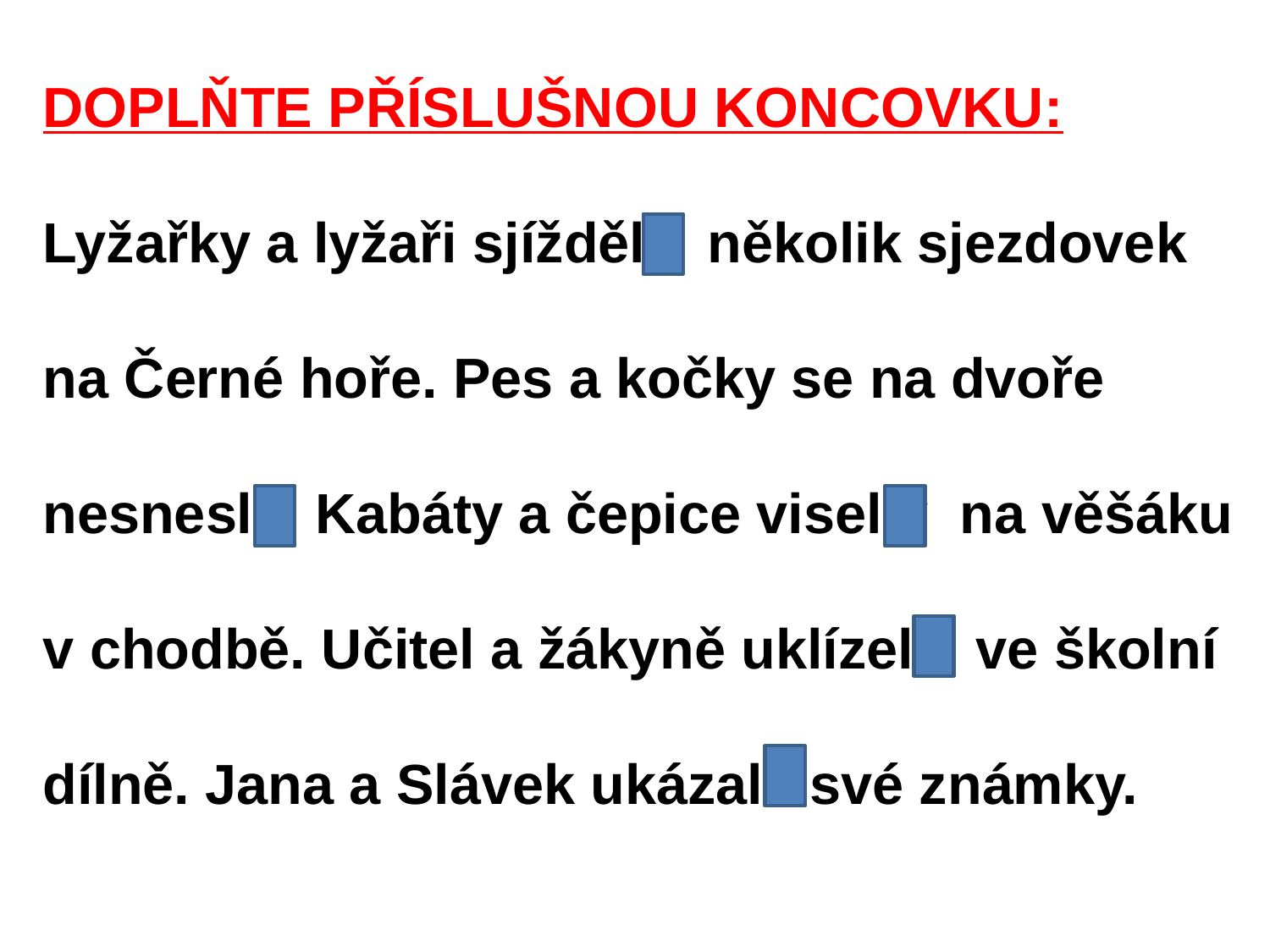

DOPLŇTE PŘÍSLUŠNOU KONCOVKU:

Lyžařky a lyžaři sjížděl i  několik sjezdovek

na Černé hoře. Pes a kočky se na dvoře

nesnesl i. Kabáty a čepice visel y  na věšáku

v chodbě. Učitel a žákyně uklízel i  ve školní

dílně. Jana a Slávek ukázal i své známky.